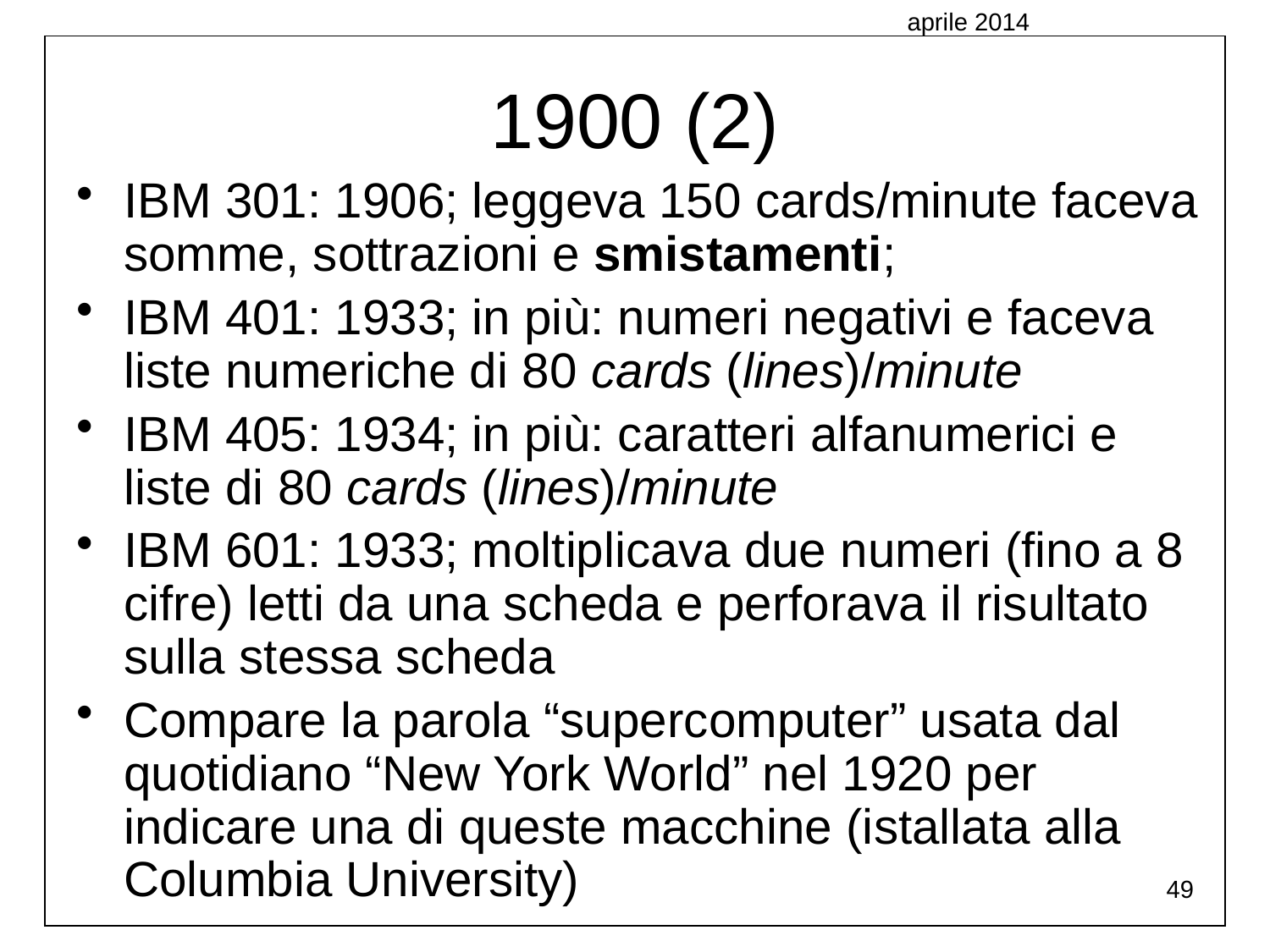

1900 (2)
aprile 2014

IBM 301: 1906; leggeva 150 cards/minute faceva somme, sottrazioni e smistamenti;
IBM 401: 1933; in più: numeri negativi e faceva liste numeriche di 80 cards (lines)/minute
IBM 405: 1934; in più: caratteri alfanumerici e liste di 80 cards (lines)/minute
IBM 601: 1933; moltiplicava due numeri (fino a 8 cifre) letti da una scheda e perforava il risultato sulla stessa scheda
Compare la parola “supercomputer” usata dal quotidiano “New York World” nel 1920 per indicare una di queste macchine (istallata alla Columbia University)
49